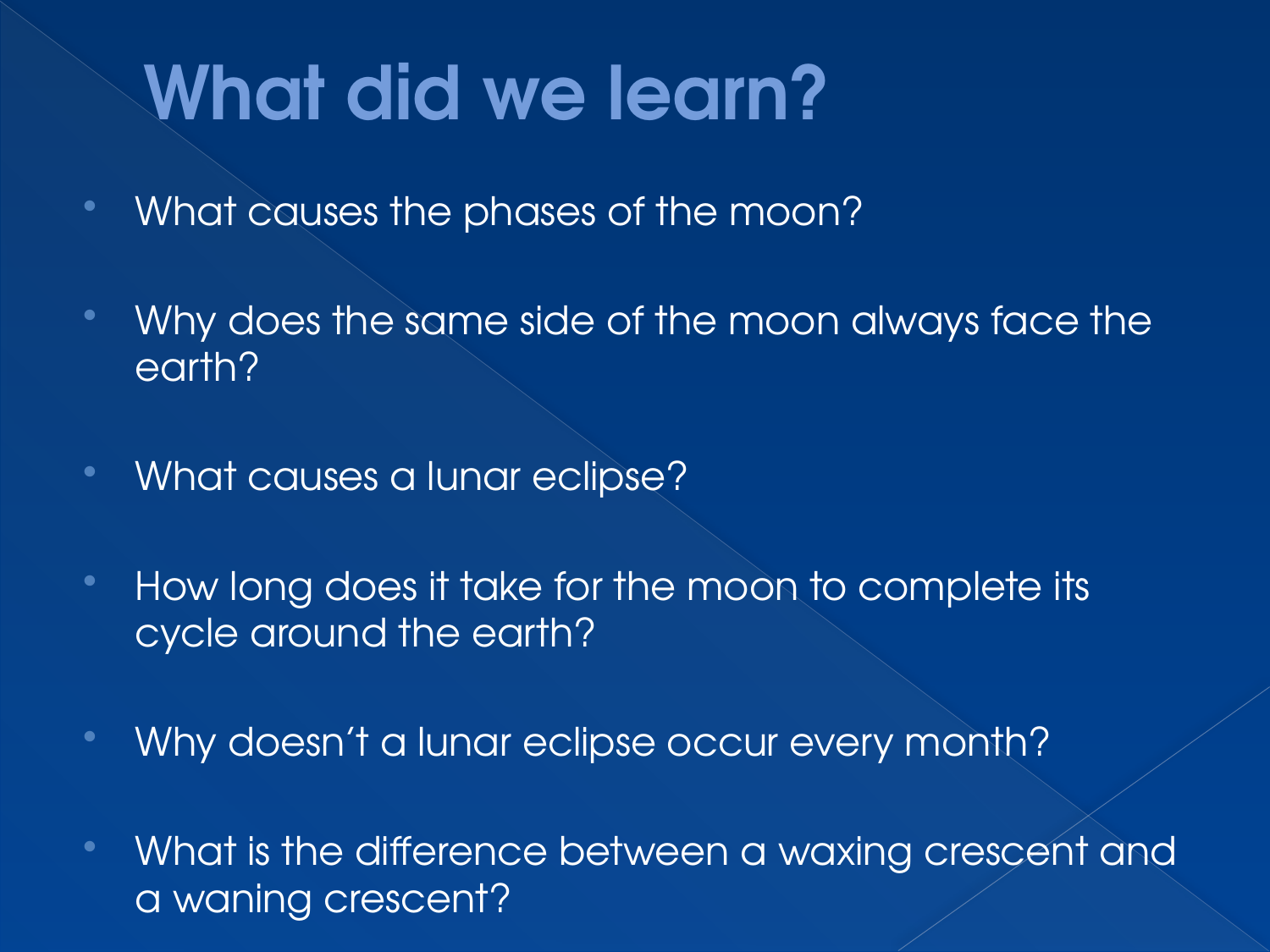

# What did we learn?
What causes the phases of the moon?

Why does the same side of the moon always face the earth?

What causes a lunar eclipse?

How long does it take for the moon to complete its cycle around the earth?

Why doesn’t a lunar eclipse occur every month?

What is the difference between a waxing crescent and a waning crescent?